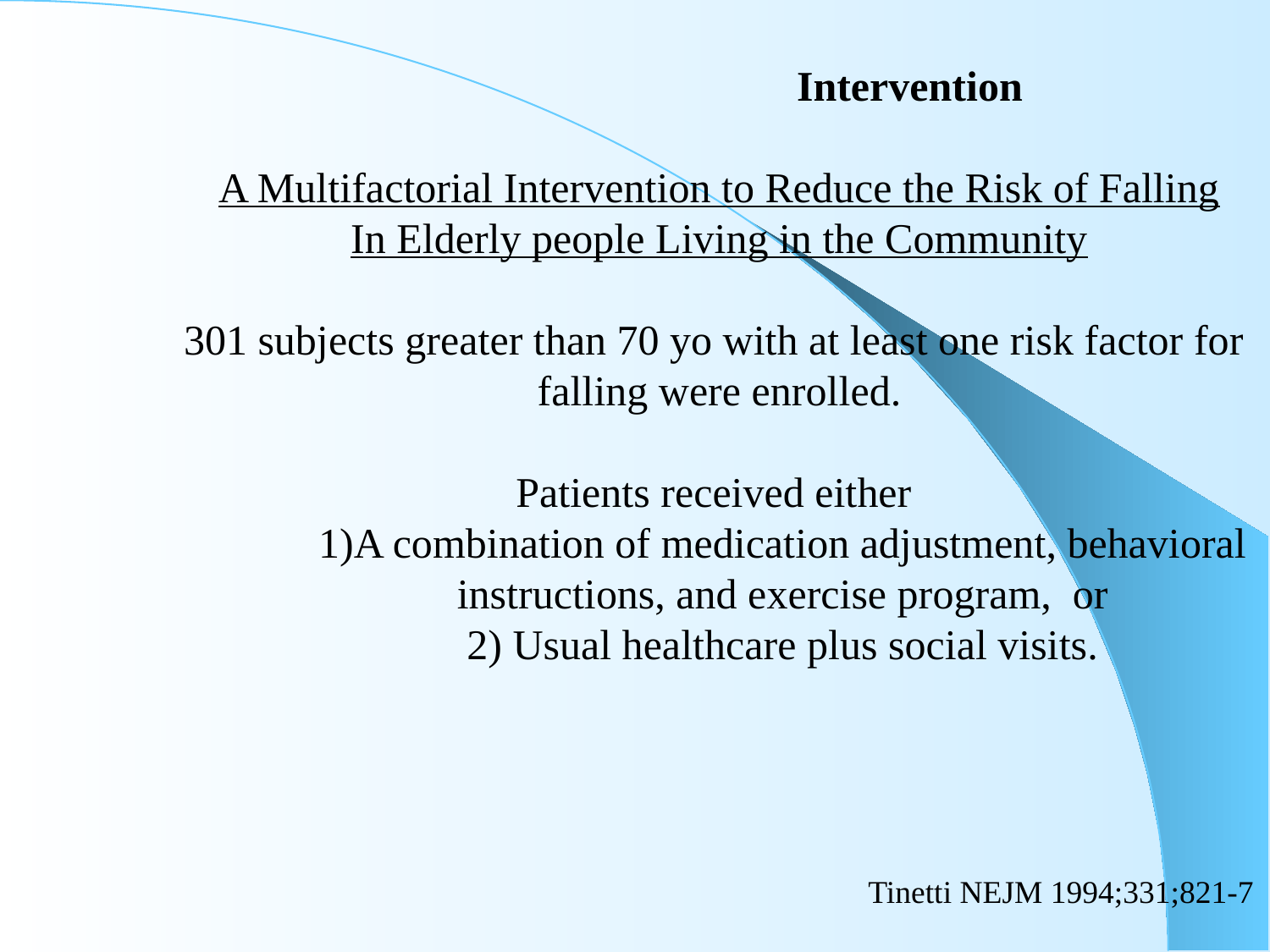

Intervention

A Multifactorial Intervention to Reduce the Risk of Falling
In Elderly people Living in the Community

301 subjects greater than 70 yo with at least one risk factor for
falling were enrolled.

Patients received either
	1)A combination of medication adjustment, behavioral
	instructions, and exercise program,  or
	2) Usual healthcare plus social visits.

                                                                                     Tinetti NEJM 1994;331;821-7